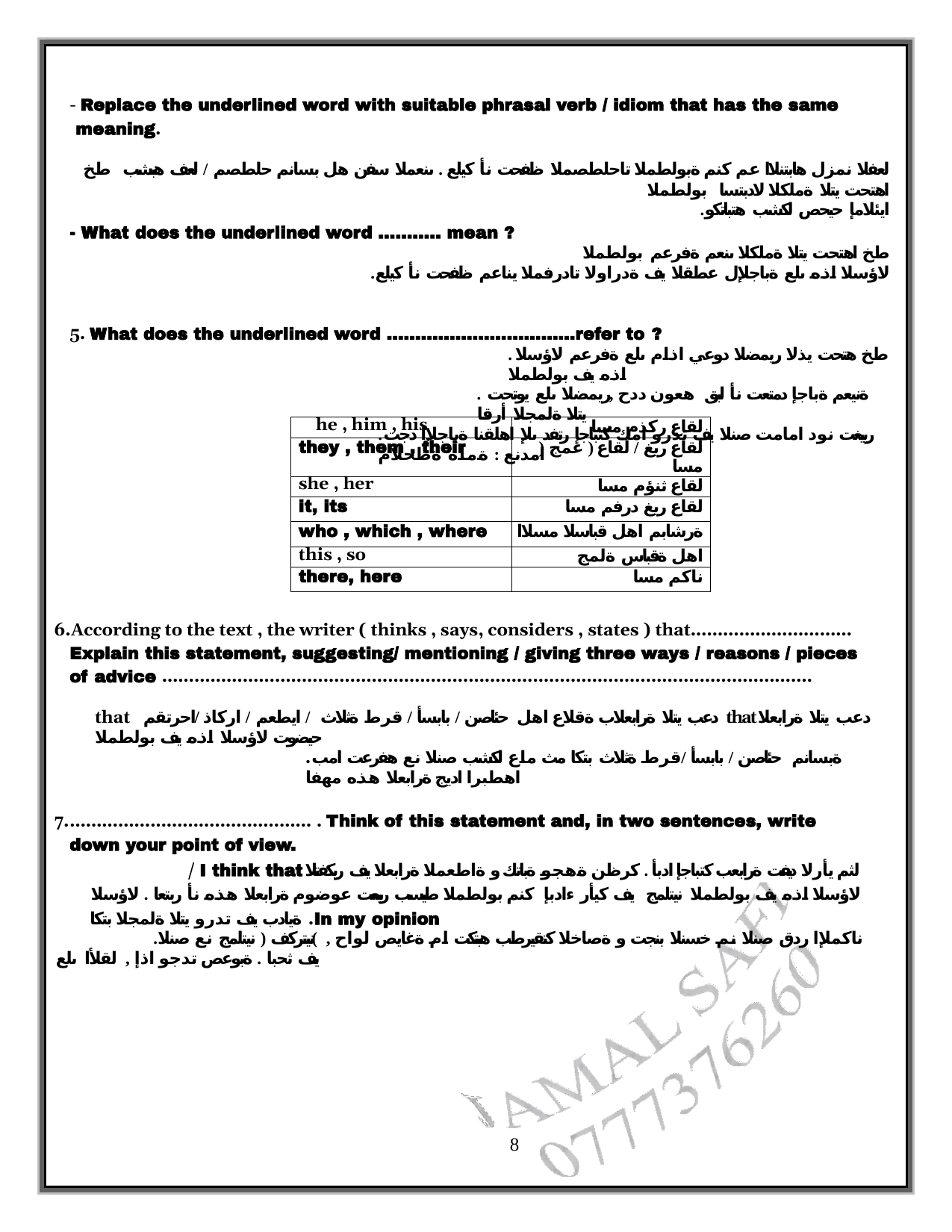

- Replace the underlined word with suitable phrasal verb / idiom that has the same  meaning.

لعفلا   نمزل هابتنلاا  عم كنم ةبولطملا تاحلطصملا  ظفحت         نأ كيلع  . ىنعملا  سفن                   هل بسانم  حلطصم  / لعف       هبشب                                                                                                                طخ اهتحت  يتلا  ةملكلا لادبتسا     بولطملا
.ايئلامإ  حيحص    لكشب    هتباتكو
- What does the underlined word ……….. mean ?
طخ اهتحت  يتلا   ةملكلا ىنعم  ةفرعم  بولطملا
.لاؤسلا اذه ىلع  ةباجلإل  عطقلا  يف ةدراولا تادرفملا يناعم  ظفحت          نأ كيلع
5. What does the underlined word ……………………………refer to ?
. طخ هتحت    يذلا ريمضلا  دوعي  اذام ىلع  ةفرعم  لاؤسلا  اذه يف بولطملا
. ةنيعم  ةباجإ دمتعت   نأ لبق                            هعون ددح ,ريمضلا  ىلع  يوتحت  يتلا   ةلمجلا أرقا
.رييغت         نود امامت صنلا  يف تدرو امك كتباجإ  رتفد      ىلإ  اهلقنا  ةباجلإا دجت   امدنع : ةماه ةظحلام
| he , him , his | لقاع ركذم مسا |
| --- | --- |
| they , them , their | ) لقاع ريغ / لقاع ( عمج مسا |
| she , her | لقاع ثنؤم مسا |
| it, its | لقاع ريغ درفم مسا |
| who , which , where | ةرشابم اهل قباسلا مسلاا |
| this , so | اهل ةقباس ةلمج |
| there, here | ناكم مسا |
According to the text , the writer ( thinks , says, considers , states ) that…………………………  Explain this statement, suggesting/ mentioning / giving three ways / reasons / pieces  of advice ………………………………………………………………………………………………………….

that   دعب    يتلا  ةرابعلاب  ةقلاع اهل  حئاصن    / بابسأ  / قرط ةثلاث     / ايطعم  / اركاذ /احرتقم  thatدعب  يتلا  ةرابعلا  حيضوت       لاؤسلا  اذه يف بولطملا
.ةبسانم    حئاصن    / بابسأ  /قرط ةثلاث  بتكا  مث    ماع لكشب       صنلا  نع هفرعت    امب  اهطبرا اديج  ةرابعلا  هذه مهفا

……………………………………… . Think of this statement and, in two sentences, write  down your point of view.
/ I think that لثم يأرلا ديفت ةرابعب كتباجإ ادبأ . كرظن ةهجو ةباتك و ةاطعملا ةرابعلا يف ريكفتلا لاؤسلا اذه يف بولطملا  نيتلمج     يف كيأر  ءادبإ  كنم بولطملا طيسب ريبعت عوضوم ةرابعلا  هذه نأ ربتعا   . لاؤسلا  ةيادب  يف تدرو يتلا   ةلمجلا بتكا  .In my opinion
.ناكملإا ردق  صنلا  نم خسنلا   بنجت   و ةصاخلا كتقيرطب     هبتكت ام ةغايص  لواح ,  )نيتركف     ( نيتلمج  نع صنلا  يف ثحبا  . ةبوعص  تدجو اذإ ,  لقلأا  ىلع

8